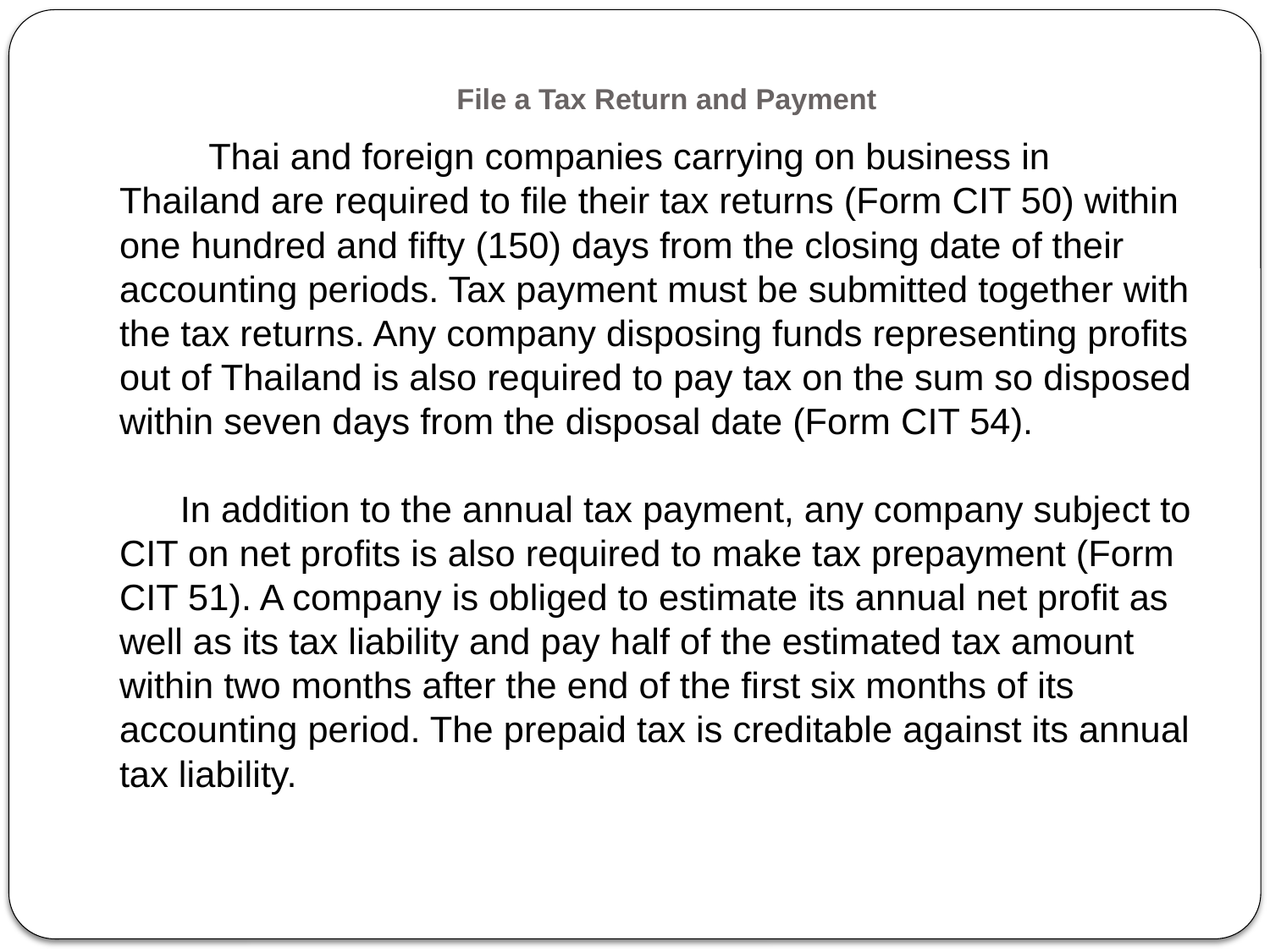

# File a Tax Return and Payment
            Thai and foreign companies carrying on business in Thailand are required to file their tax returns (Form CIT 50) within one hundred and fifty (150) days from the closing date of their accounting periods. Tax payment must be submitted together with the tax returns. Any company disposing funds representing profits out of Thailand is also required to pay tax on the sum so disposed within seven days from the disposal date (Form CIT 54).
      In addition to the annual tax payment, any company subject to CIT on net profits is also required to make tax prepayment (Form CIT 51). A company is obliged to estimate its annual net profit as well as its tax liability and pay half of the estimated tax amount within two months after the end of the first six months of its accounting period. The prepaid tax is creditable against its annual tax liability.